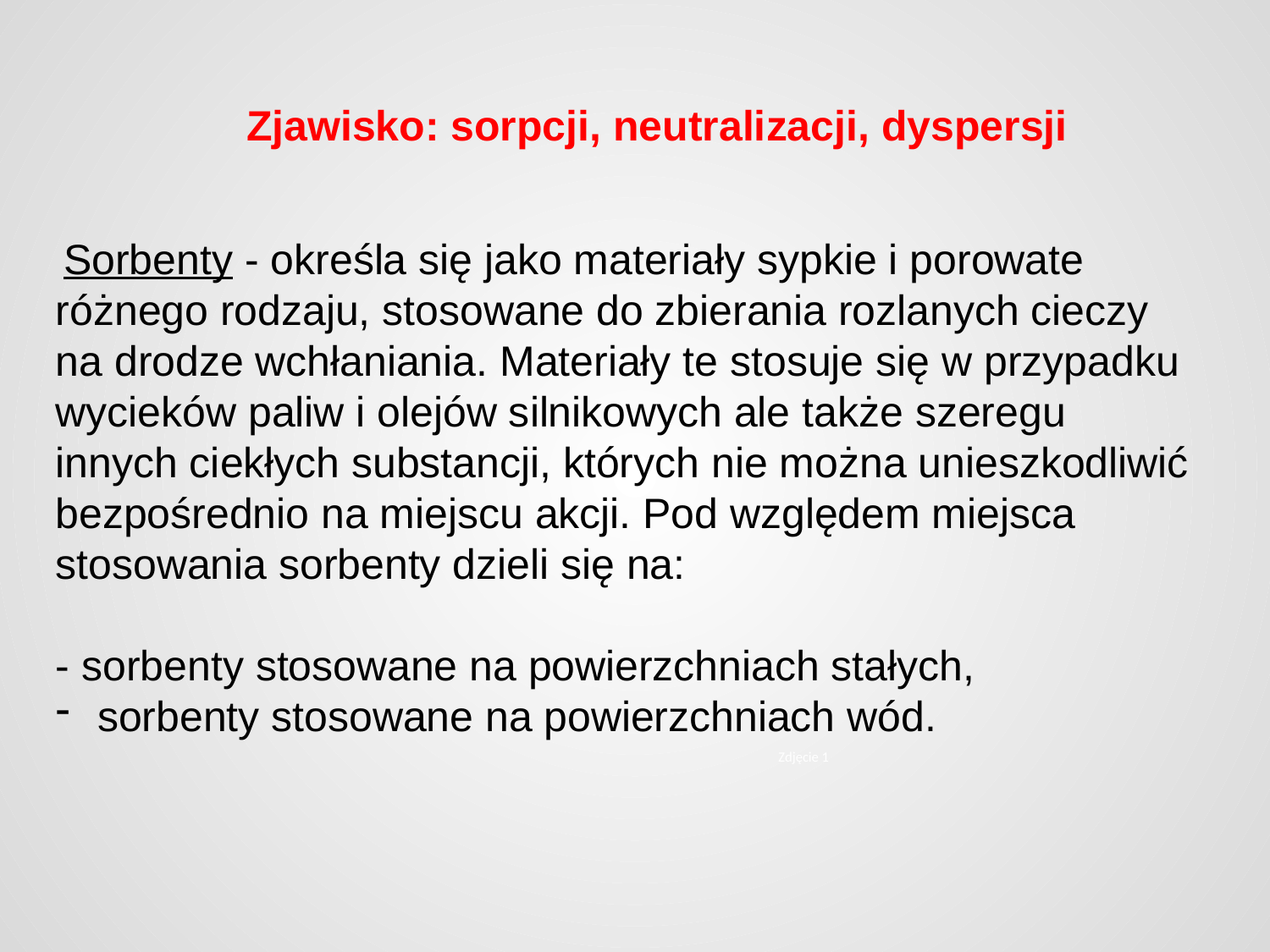

# Zjawisko: sorpcji, neutralizacji, dyspersji
 Sorbenty - określa się jako materiały sypkie i porowate różnego rodzaju, stosowane do zbierania rozlanych cieczy na drodze wchłaniania. Materiały te stosuje się w przypadku wycieków paliw i olejów silnikowych ale także szeregu innych ciekłych substancji, których nie można unieszkodliwić bezpośrednio na miejscu akcji. Pod względem miejsca stosowania sorbenty dzieli się na:

- sorbenty stosowane na powierzchniach stałych,
 sorbenty stosowane na powierzchniach wód.

Zdjęcie 1